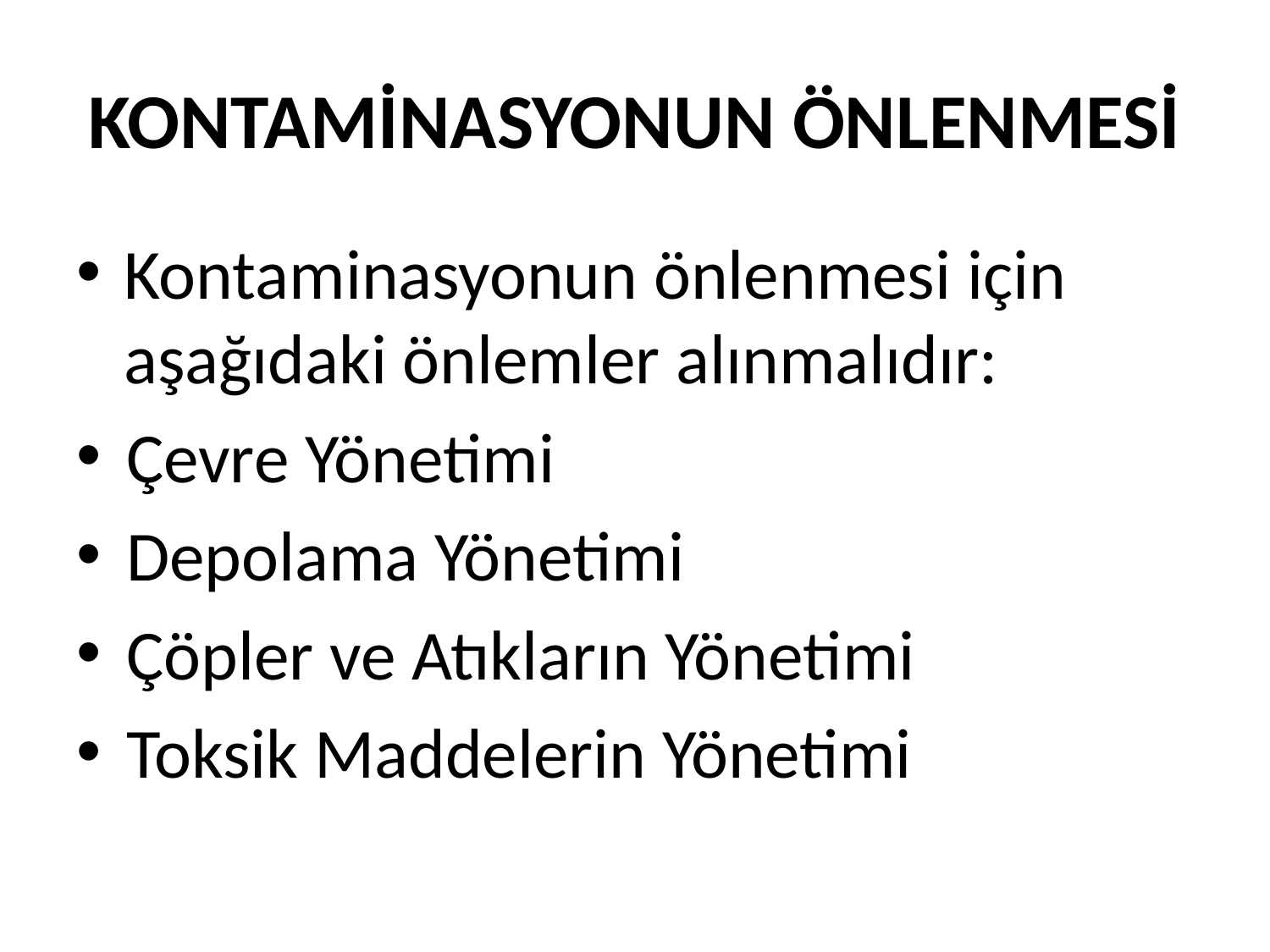

# KONTAMİNASYONUN ÖNLENMESİ
Kontaminasyonun önlenmesi için aşağıdaki önlemler alınmalıdır:
Çevre Yönetimi
Depolama Yönetimi
Çöpler ve Atıkların Yönetimi
Toksik Maddelerin Yönetimi